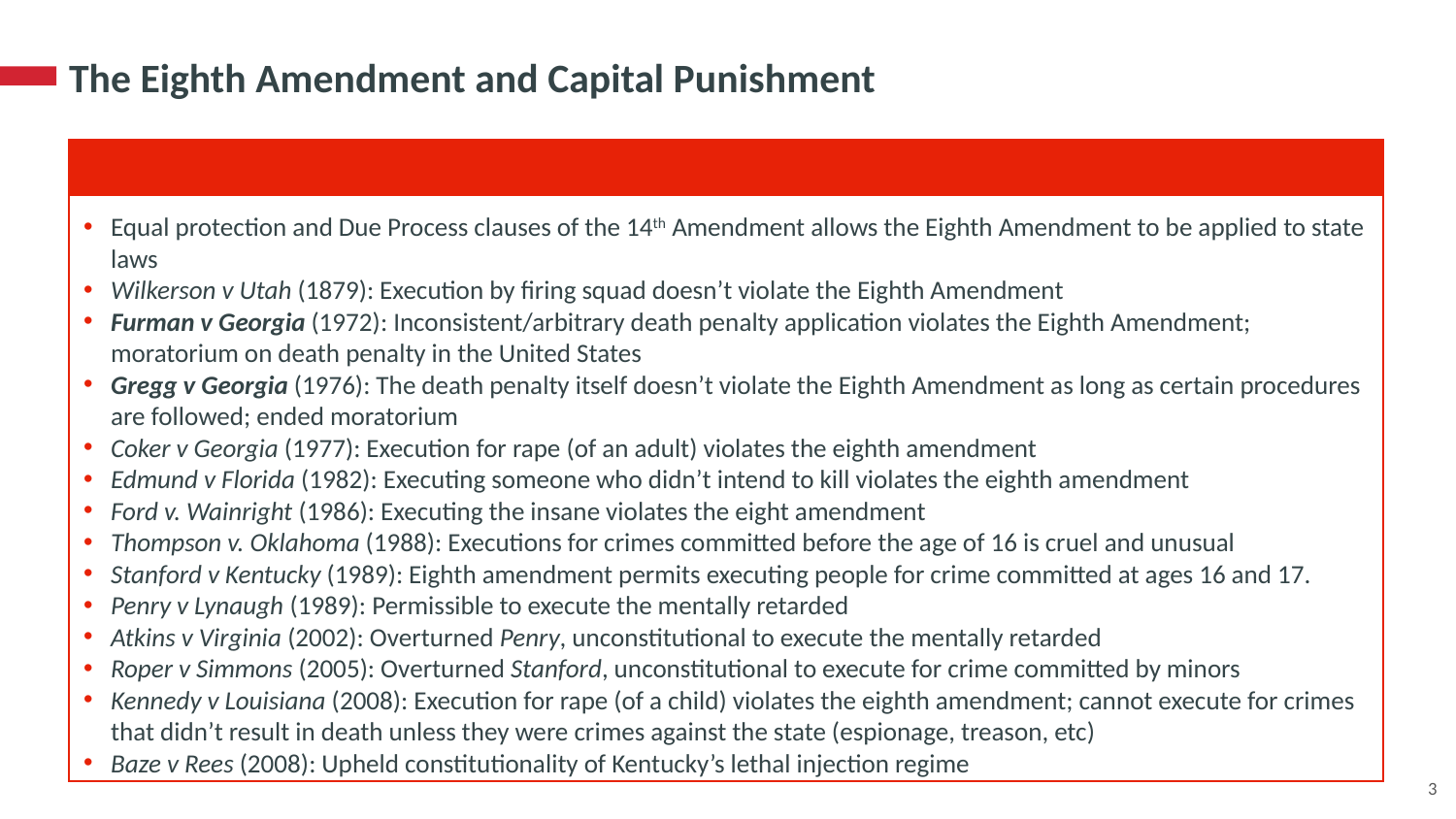

# The Eighth Amendment and Capital Punishment

Equal protection and Due Process clauses of the 14th Amendment allows the Eighth Amendment to be applied to state laws
Wilkerson v Utah (1879): Execution by firing squad doesn’t violate the Eighth Amendment
Furman v Georgia (1972): Inconsistent/arbitrary death penalty application violates the Eighth Amendment; moratorium on death penalty in the United States
Gregg v Georgia (1976): The death penalty itself doesn’t violate the Eighth Amendment as long as certain procedures are followed; ended moratorium
Coker v Georgia (1977): Execution for rape (of an adult) violates the eighth amendment
Edmund v Florida (1982): Executing someone who didn’t intend to kill violates the eighth amendment
Ford v. Wainright (1986): Executing the insane violates the eight amendment
Thompson v. Oklahoma (1988): Executions for crimes committed before the age of 16 is cruel and unusual
Stanford v Kentucky (1989): Eighth amendment permits executing people for crime committed at ages 16 and 17.
Penry v Lynaugh (1989): Permissible to execute the mentally retarded
Atkins v Virginia (2002): Overturned Penry, unconstitutional to execute the mentally retarded
Roper v Simmons (2005): Overturned Stanford, unconstitutional to execute for crime committed by minors
Kennedy v Louisiana (2008): Execution for rape (of a child) violates the eighth amendment; cannot execute for crimes that didn’t result in death unless they were crimes against the state (espionage, treason, etc)
Baze v Rees (2008): Upheld constitutionality of Kentucky’s lethal injection regime